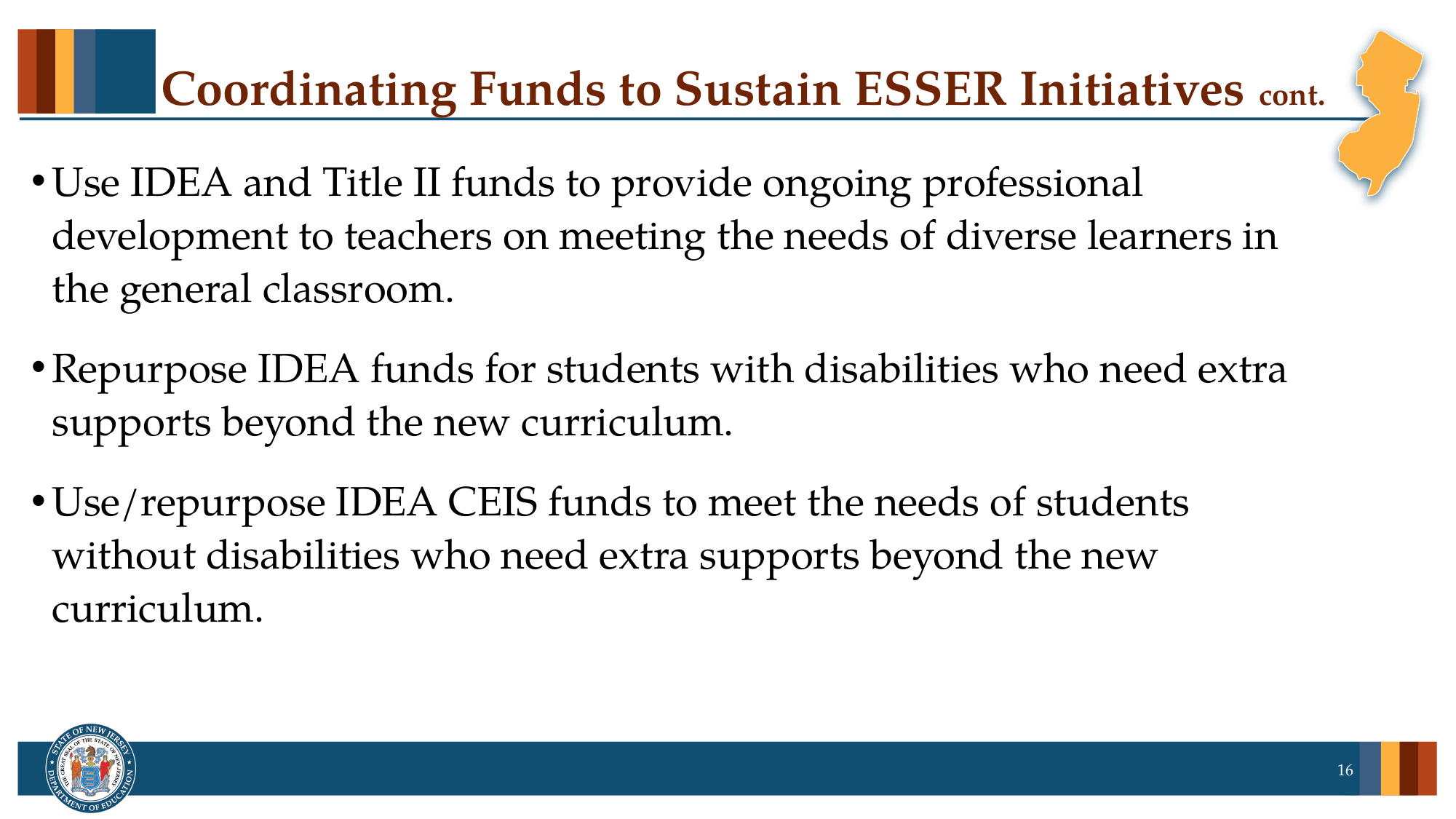

# Coordinating Funds to Sustain ESSER Initiatives cont.
Use IDEA and Title II funds to provide ongoing professional development to teachers on meeting the needs of diverse learners in the general classroom.
Repurpose IDEA funds for students with disabilities who need extra supports beyond the new curriculum.
Use/repurpose IDEA CEIS funds to meet the needs of students without disabilities who need extra supports beyond the new curriculum.
16